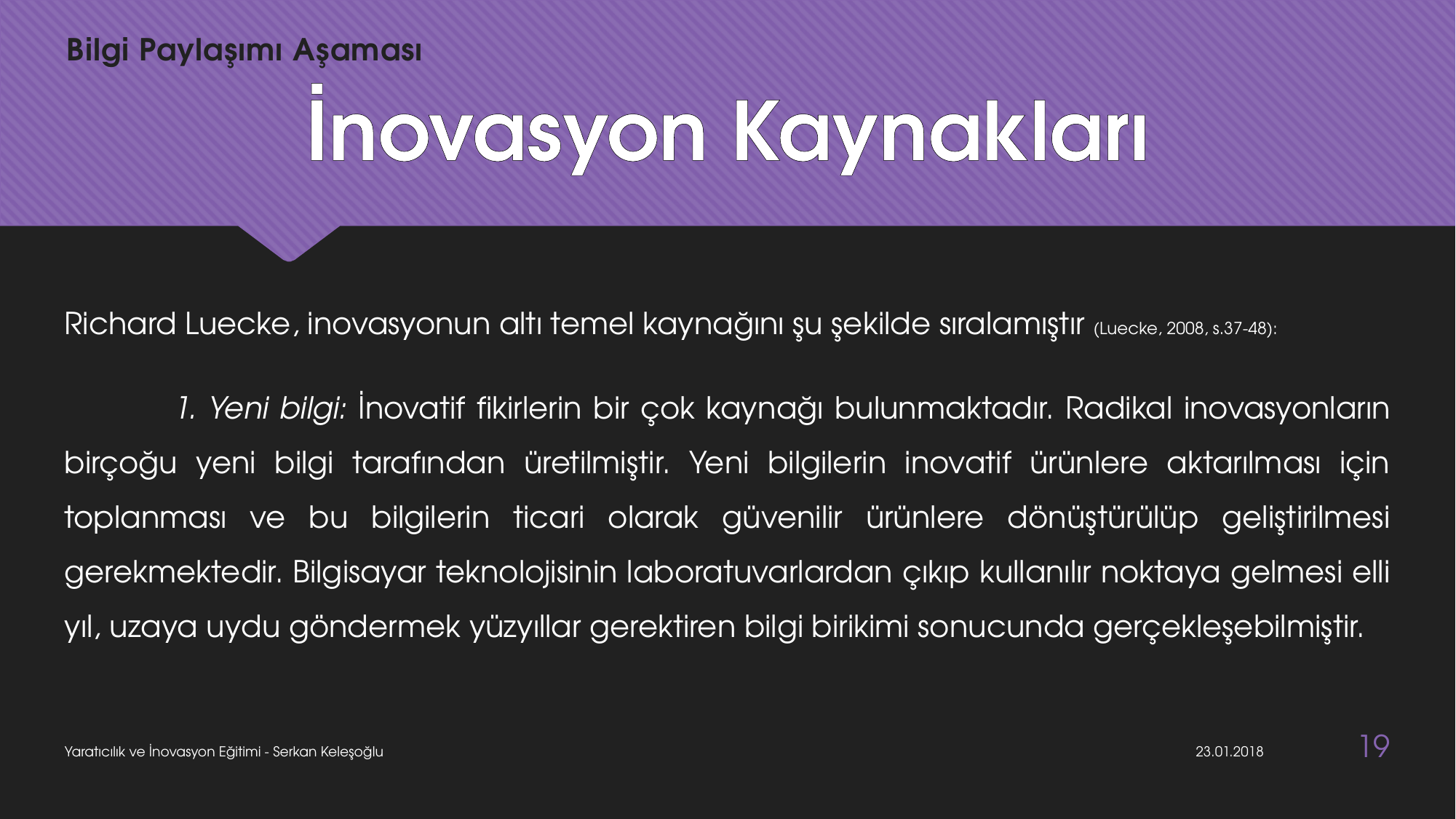

Bilgi Paylaşımı Aşaması
İnovasyon Kaynakları
Richard Luecke, inovasyonun altı temel kaynağını şu şekilde sıralamıştır (Luecke, 2008, s.37-48):

	1. Yeni bilgi: İnovatif fikirlerin bir çok kaynağı bulunmaktadır. Radikal inovasyonların birçoğu yeni bilgi tarafından üretilmiştir. Yeni bilgilerin inovatif ürünlere aktarılması için toplanması ve bu bilgilerin ticari olarak güvenilir ürünlere dönüştürülüp geliştirilmesi gerekmektedir. Bilgisayar teknolojisinin laboratuvarlardan çıkıp kullanılır noktaya gelmesi elli yıl, uzaya uydu göndermek yüzyıllar gerektiren bilgi birikimi sonucunda gerçekleşebilmiştir.
19
Yaratıcılık ve İnovasyon Eğitimi - Serkan Keleşoğlu
23.01.2018